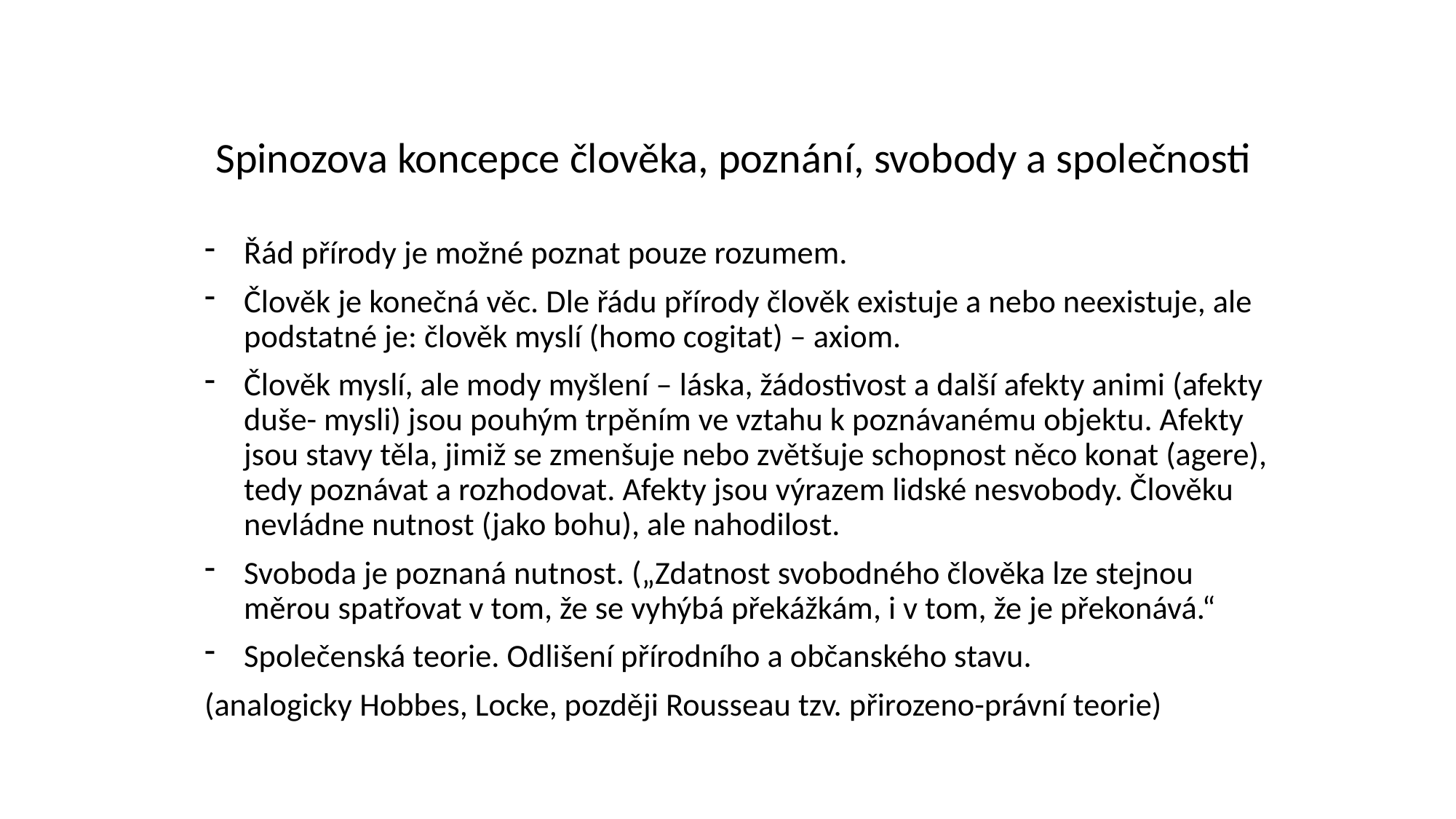

# Spinozova koncepce člověka, poznání, svobody a společnosti
Řád přírody je možné poznat pouze rozumem.
Člověk je konečná věc. Dle řádu přírody člověk existuje a nebo neexistuje, ale podstatné je: člověk myslí (homo cogitat) – axiom.
Člověk myslí, ale mody myšlení – láska, žádostivost a další afekty animi (afekty duše- mysli) jsou pouhým trpěním ve vztahu k poznávanému objektu. Afekty jsou stavy těla, jimiž se zmenšuje nebo zvětšuje schopnost něco konat (agere), tedy poznávat a rozhodovat. Afekty jsou výrazem lidské nesvobody. Člověku nevládne nutnost (jako bohu), ale nahodilost.
Svoboda je poznaná nutnost. („Zdatnost svobodného člověka lze stejnou měrou spatřovat v tom, že se vyhýbá překážkám, i v tom, že je překonává.“
Společenská teorie. Odlišení přírodního a občanského stavu.
(analogicky Hobbes, Locke, později Rousseau tzv. přirozeno-právní teorie)